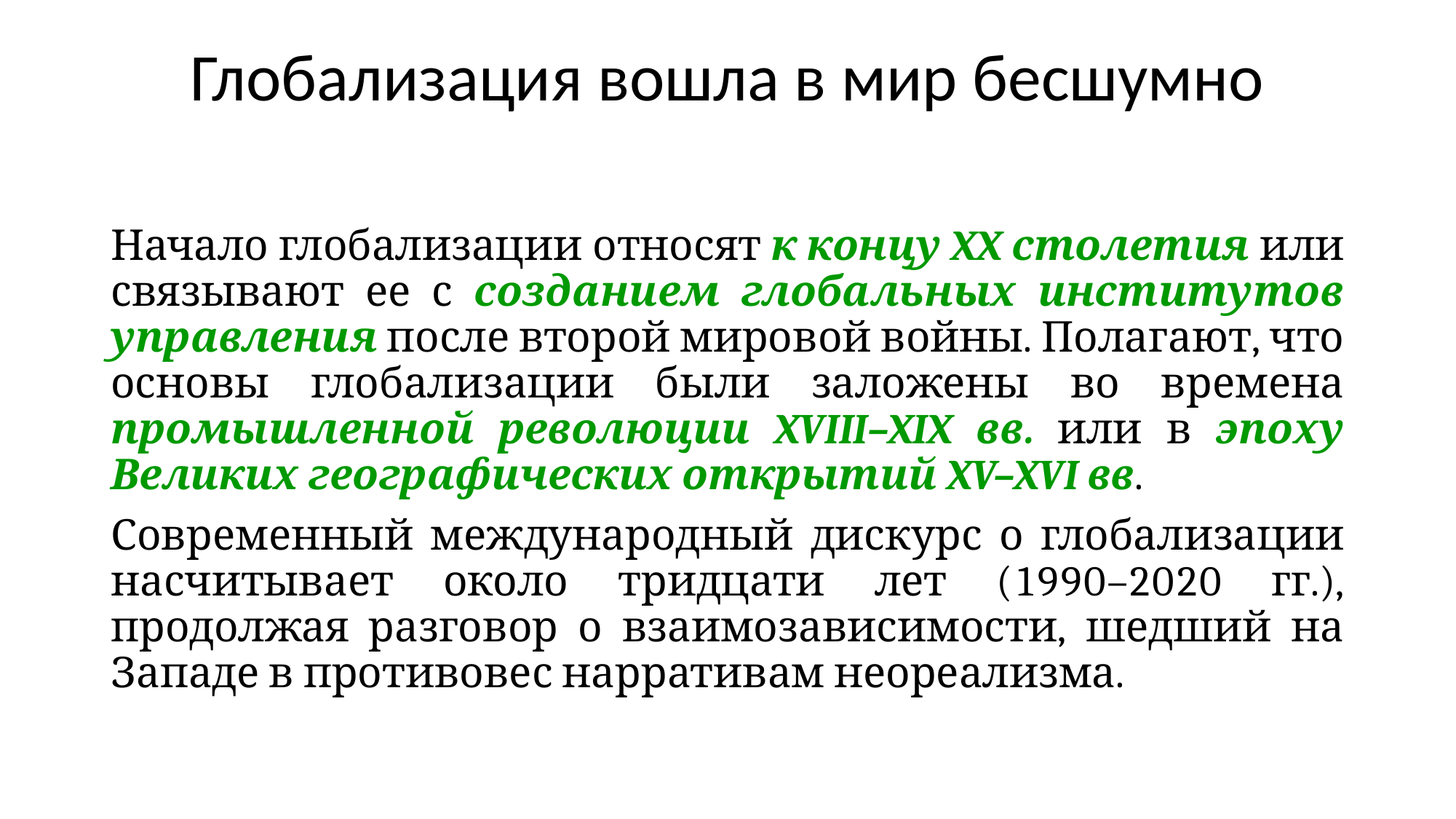

# Глобализация вошла в мир бесшумно
Начало глобализации относят к концу XX столетия или связывают ее с созданием глобальных институтов управления после второй мировой войны. Полагают, что основы глобализации были заложены во времена промышленной революции XVIII–XIX вв. или в эпоху Великих географических открытий XV–XVI вв.
Современный международный дискурс о глобализации насчитывает около тридцати лет (1990–2020 гг.), продолжая разговор о взаимозависимости, шедший на Западе в противовес нарративам неореализма.